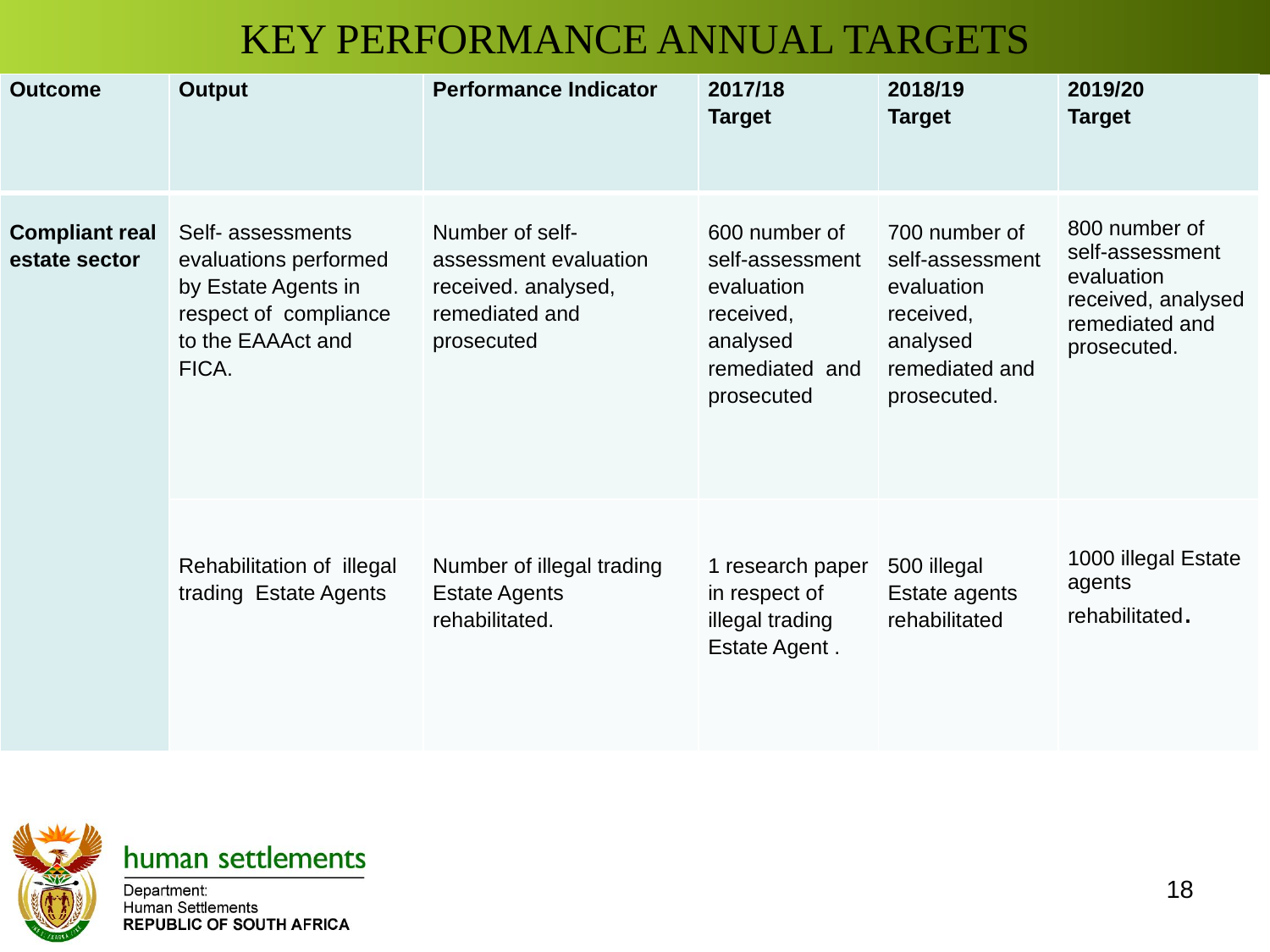

# KEY PERFORMANCE ANNUAL TARGETS
| Outcome | Output | Performance Indicator | 2017/18 Target | 2018/19 Target | 2019/20 Target |
| --- | --- | --- | --- | --- | --- |
| Compliant real estate sector | Self- assessments evaluations performed by Estate Agents in respect of compliance to the EAAAct and FICA. | Number of self- assessment evaluation received. analysed, remediated and prosecuted | 600 number of self-assessment evaluation received, analysed remediated and prosecuted | 700 number of self-assessment evaluation received, analysed remediated and prosecuted. | 800 number of self-assessment evaluation received, analysed remediated and prosecuted. |
|  | Rehabilitation of illegal trading Estate Agents | Number of illegal trading Estate Agents rehabilitated. | 1 research paper in respect of illegal trading Estate Agent . | 500 illegal Estate agents rehabilitated | 1000 illegal Estate agents rehabilitated. |

18